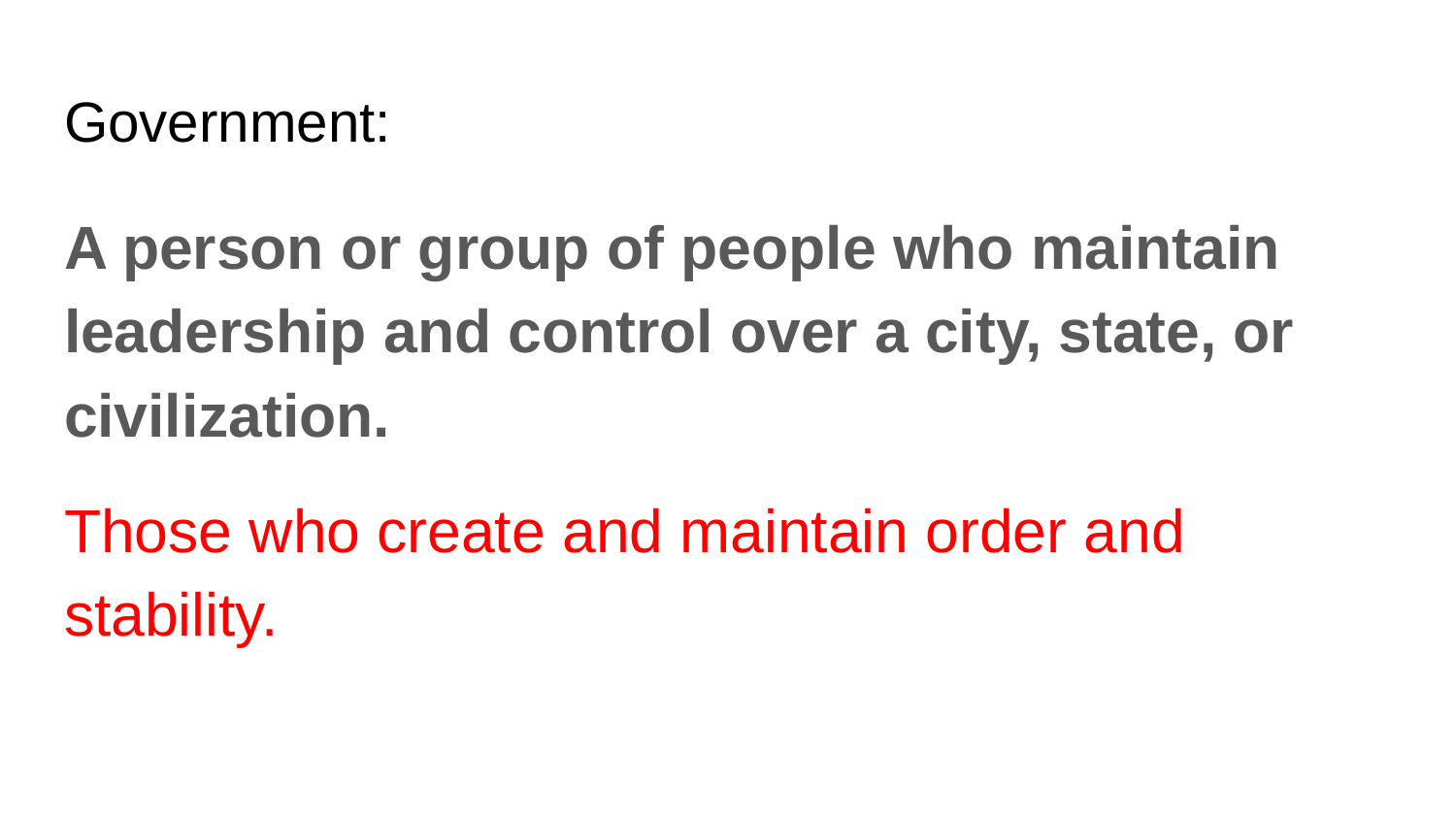

# Government:
A person or group of people who maintain leadership and control over a city, state, or civilization.
Those who create and maintain order and stability.